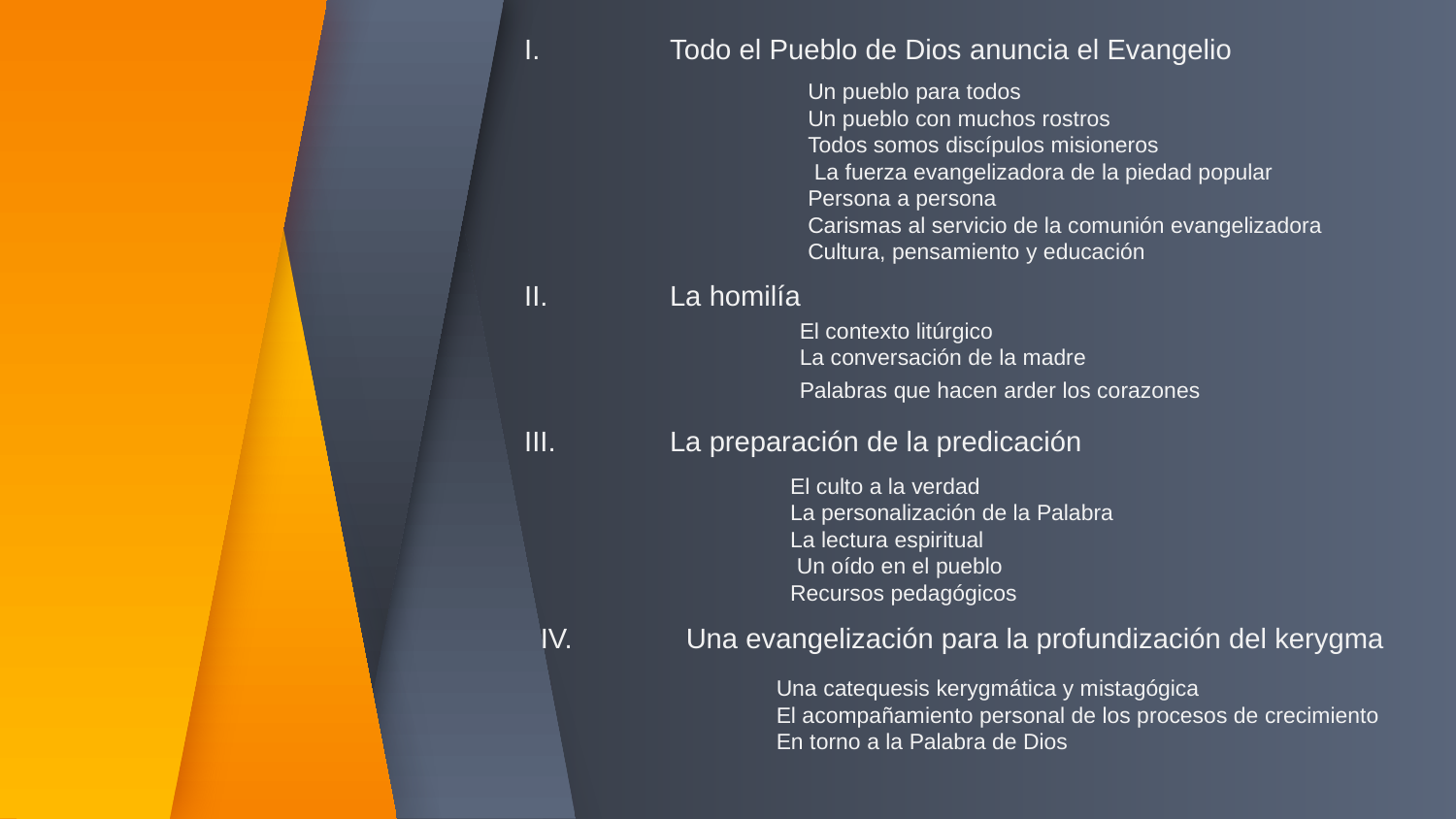

I.	Todo el Pueblo de Dios anuncia el Evangelio

Un pueblo para todos
Un pueblo con muchos rostros
Todos somos discípulos misioneros
 La fuerza evangelizadora de la piedad popular
Persona a persona
Carismas al servicio de la comunión evangelizadora
Cultura, pensamiento y educación
II.	La homilía
El contexto litúrgico
La conversación de la madre
Palabras que hacen arder los corazones
III.	La preparación de la predicación
El culto a la verdad
La personalización de la Palabra
La lectura espiritual
 Un oído en el pueblo
Recursos pedagógicos
IV.	Una evangelización para la profundización del kerygma
Una catequesis kerygmática y mistagógica
El acompañamiento personal de los procesos de crecimiento
En torno a la Palabra de Dios